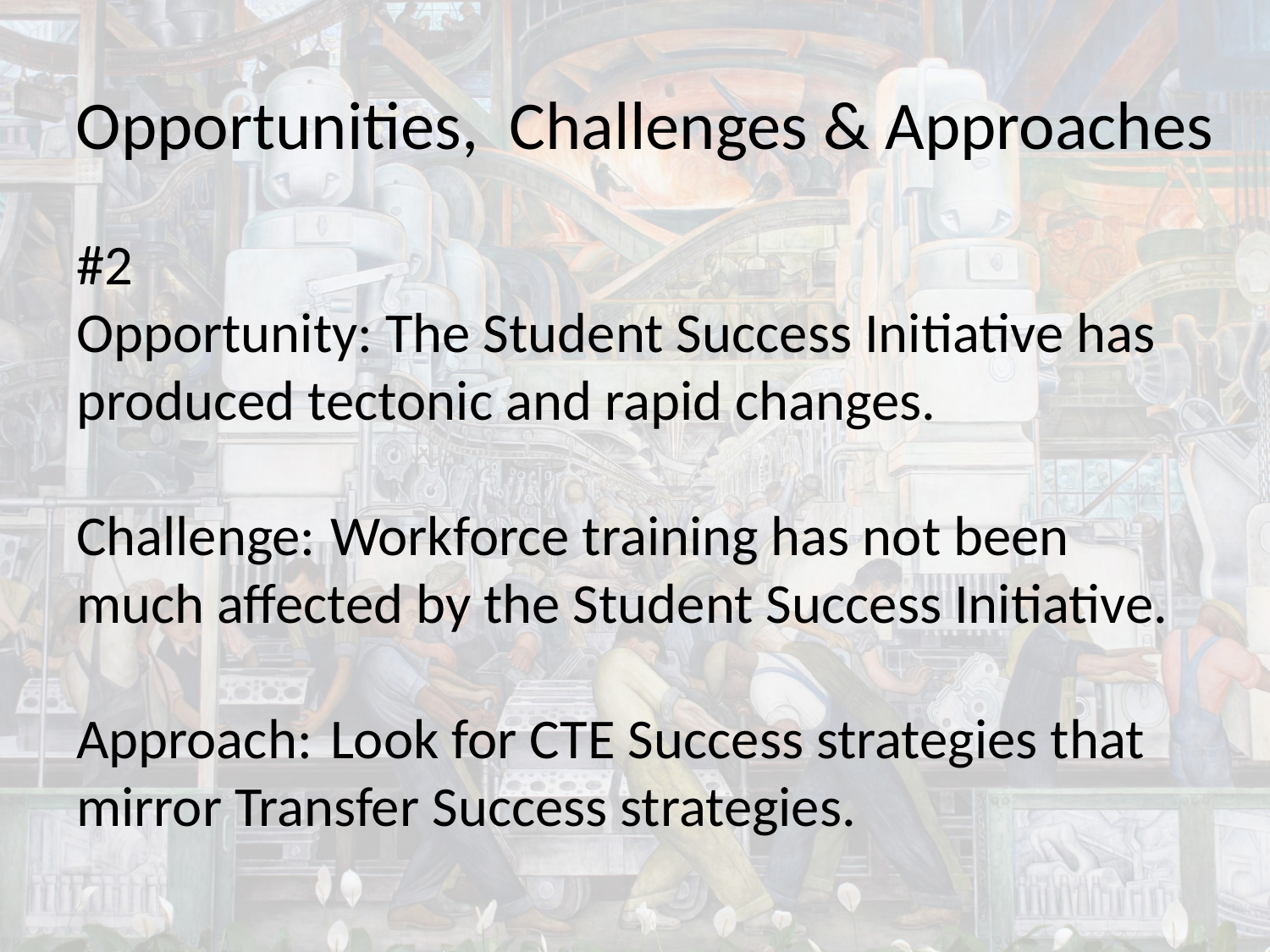

# Opportunities,  Challenges & Approaches
#2
Opportunity: The Student Success Initiative has produced tectonic and rapid changes.

Challenge: 	Workforce training has not been much affected by the Student Success Initiative.

Approach: 	Look for CTE Success strategies that mirror Transfer Success strategies.